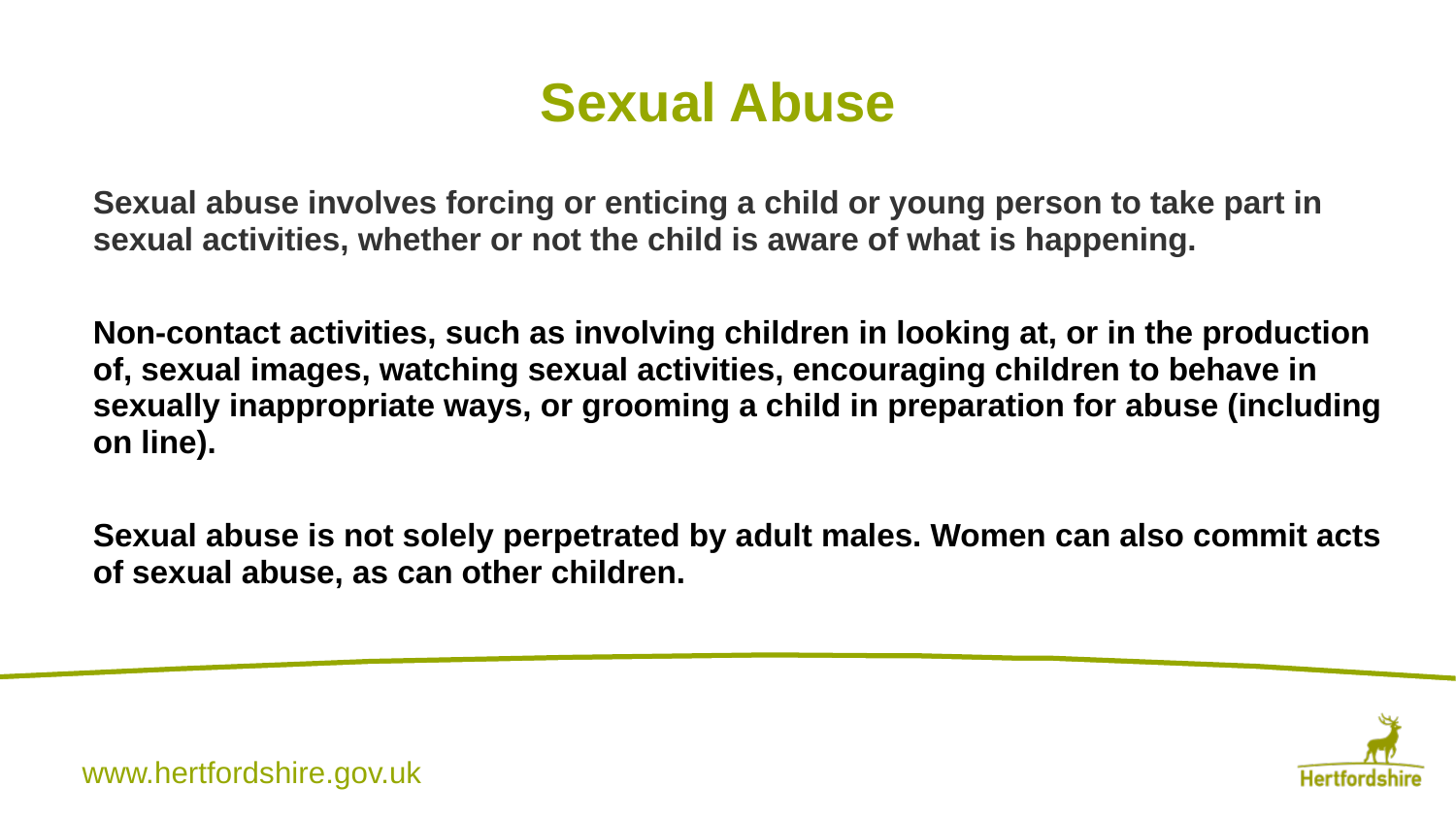

Sexual Abuse
Sexual abuse involves forcing or enticing a child or young person to take part in sexual activities, whether or not the child is aware of what is happening.

Non-contact activities, such as involving children in looking at, or in the production of, sexual images, watching sexual activities, encouraging children to behave in sexually inappropriate ways, or grooming a child in preparation for abuse (including on line).

Sexual abuse is not solely perpetrated by adult males. Women can also commit acts of sexual abuse, as can other children.